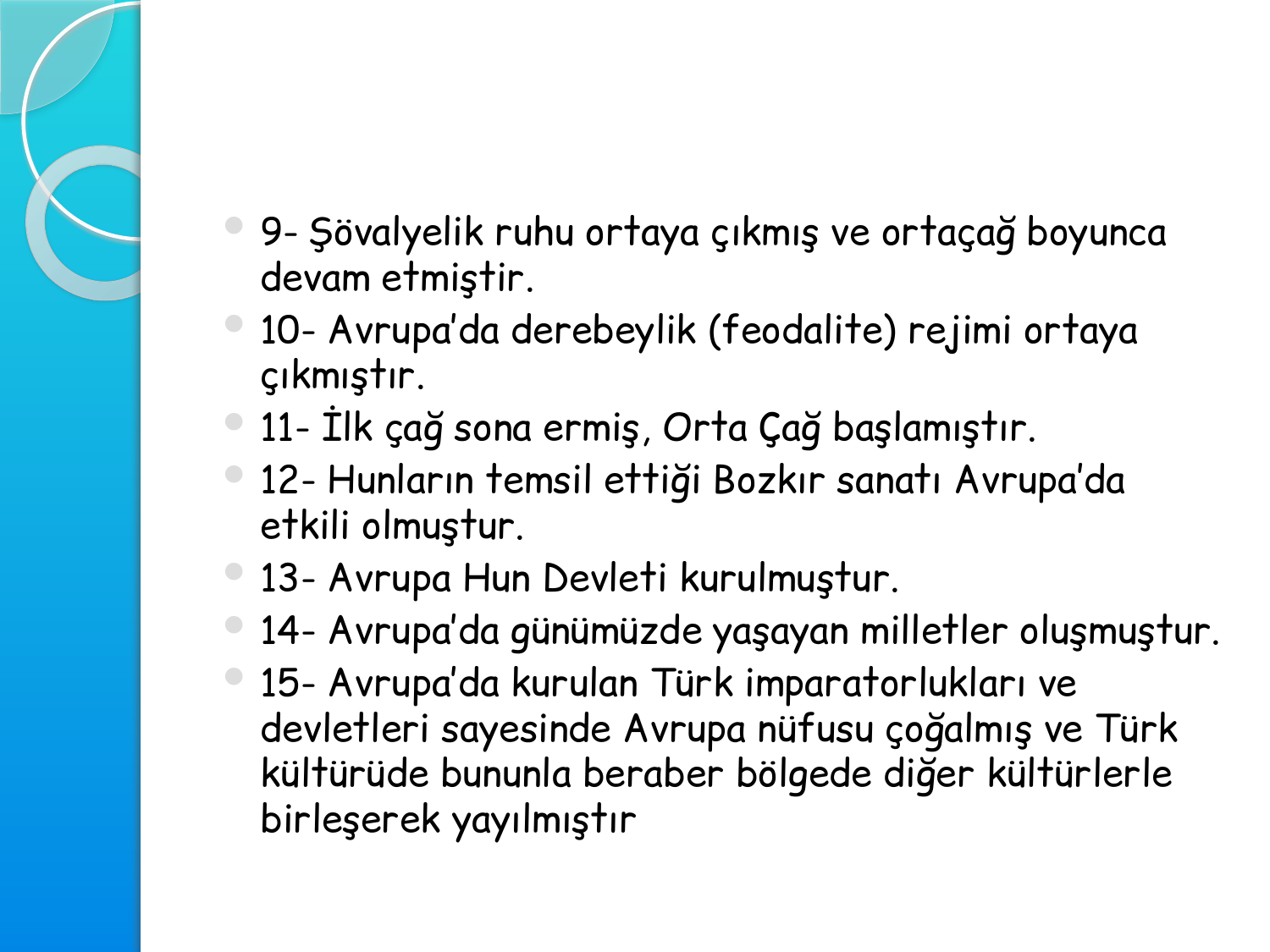

#
9- Şövalyelik ruhu ortaya çıkmış ve ortaçağ boyunca devam etmiştir.
10- Avrupa’da derebeylik (feodalite) rejimi ortaya çıkmıştır.
11- İlk çağ sona ermiş, Orta Çağ başlamıştır.
12- Hunların temsil ettiği Bozkır sanatı Avrupa’da etkili olmuştur.
13- Avrupa Hun Devleti kurulmuştur.
14- Avrupa’da günümüzde yaşayan milletler oluşmuştur.
15- Avrupa’da kurulan Türk imparatorlukları ve devletleri sayesinde Avrupa nüfusu çoğalmış ve Türk kültürüde bununla beraber bölgede diğer kültürlerle birleşerek yayılmıştır